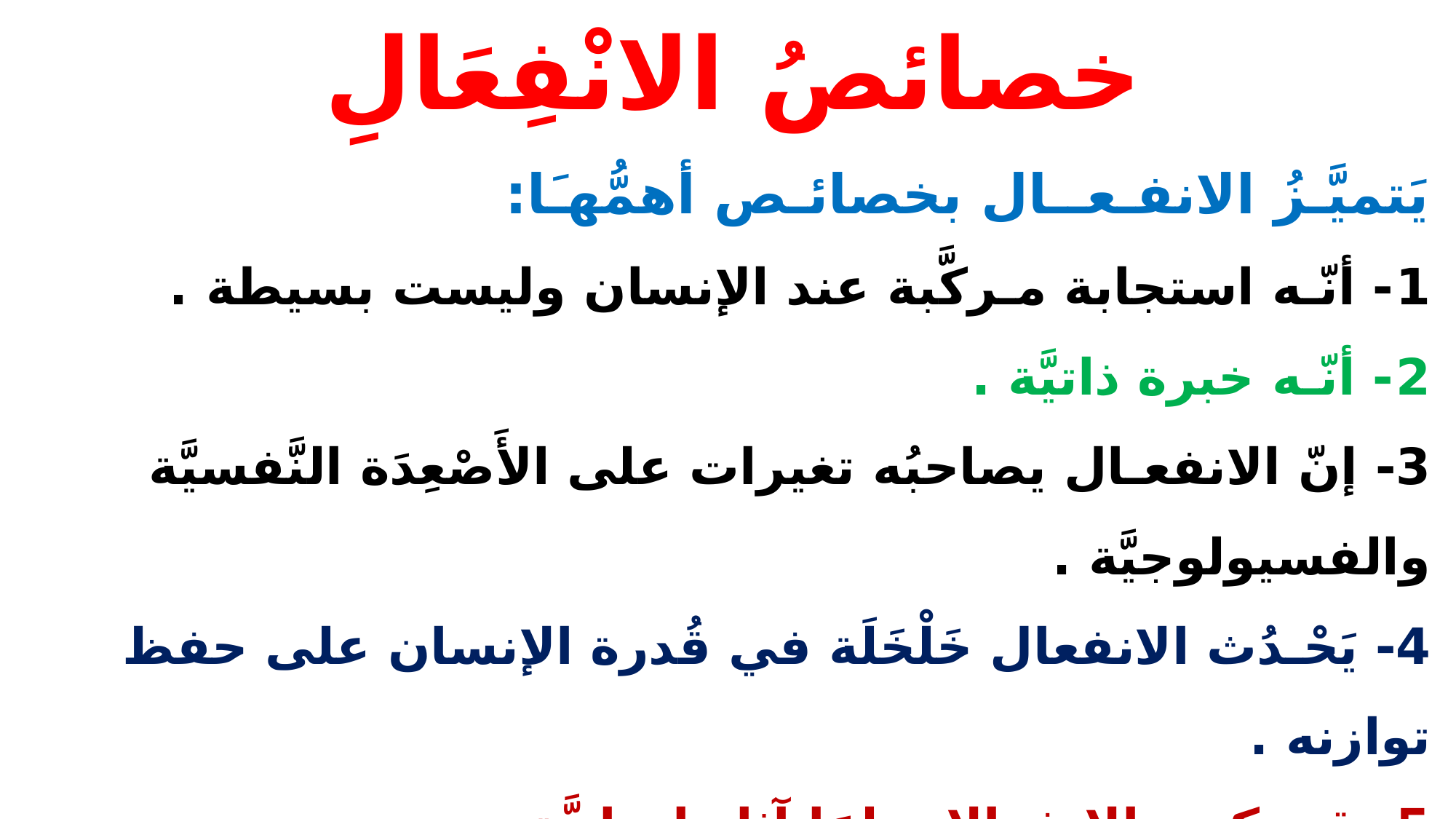

# خصائصُ الانْفِعَالِ
يَتميَّـزُ الانفـعــال بخصائـص أهمُّهـَا:
1- أنّـه استجابة مـركَّبة عند الإنسان وليست بسيطة .
2- أنّـه خبرة ذاتيَّة .
3- إنّ الانفعـال يصاحبُه تغيرات على الأَصْعِدَة النَّفسيَّة والفسيولوجيَّة .
4- يَحْـدُث الانفعال خَلْخَلَة في قُدرة الإنسان على حفظ توازنه .
5- قد تكون الانفعالات لهَا آثار إيجابيَّة .
6- قد تكون الانفعالات سطحيَّة وقد تكون عميقـة .